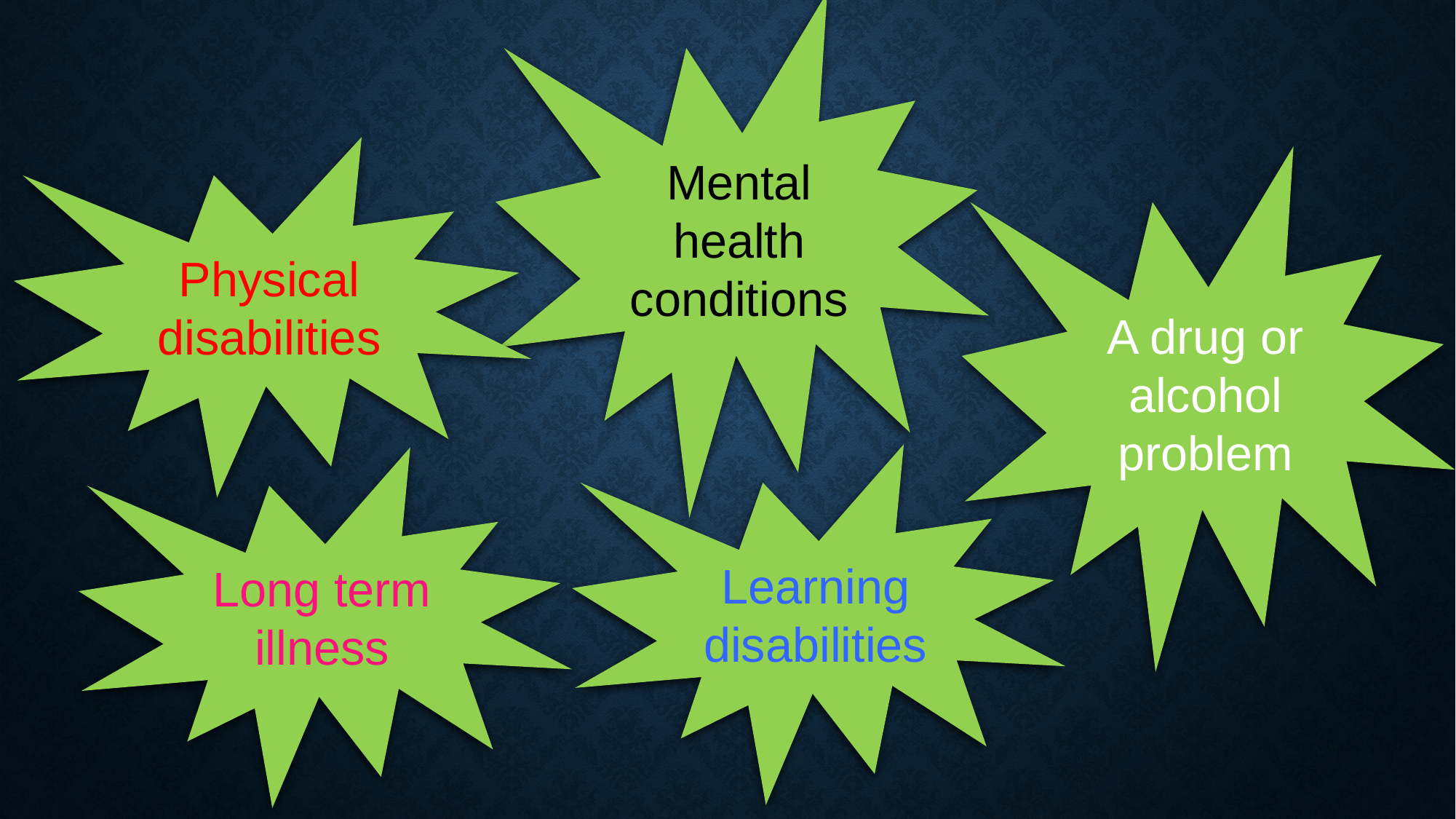

Mental health conditions

Physical disabilities
A drug or alcohol problem

Learning disabilities
Long term illness